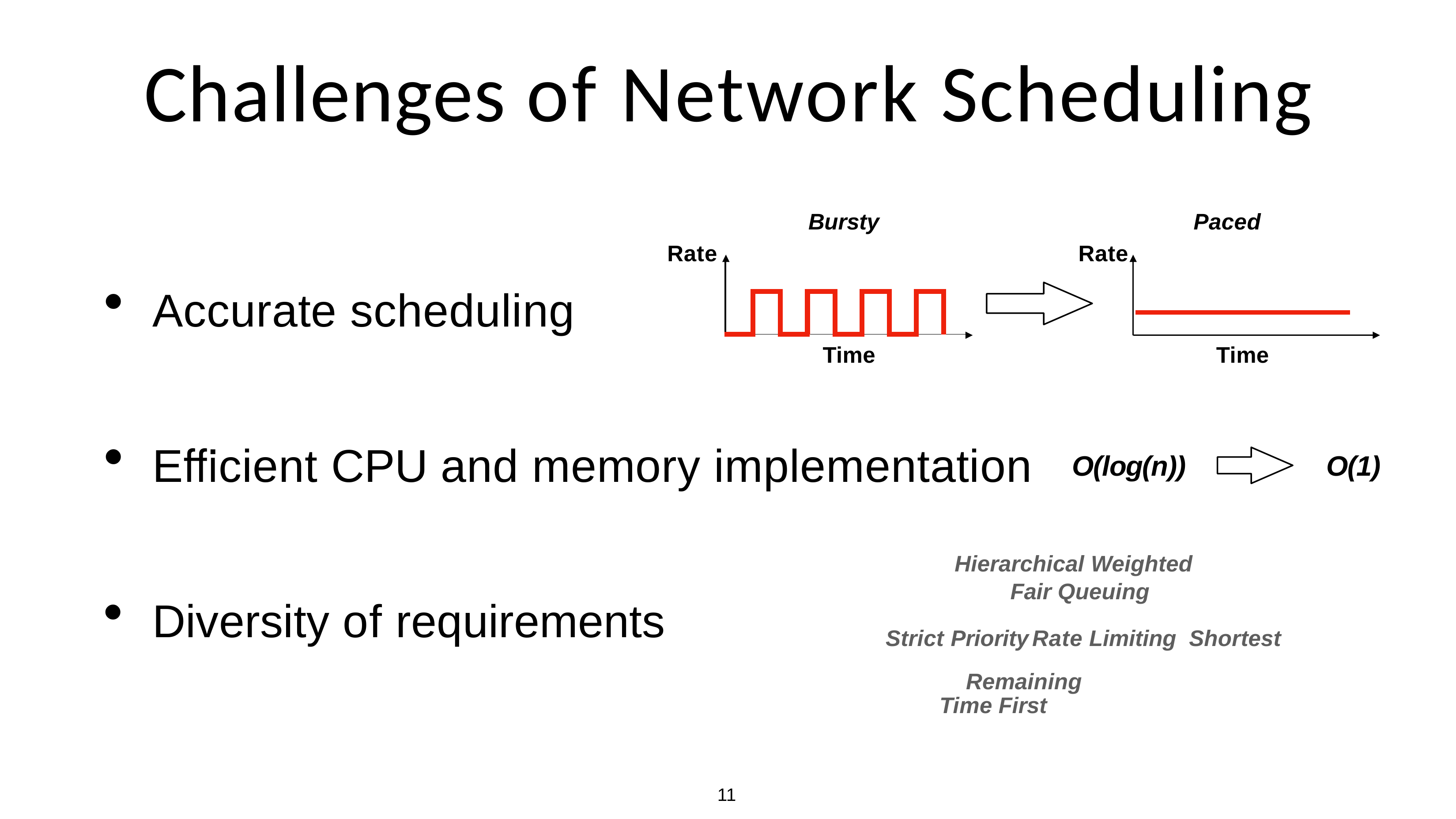

# Challenges of Network Scheduling
Bursty
Paced
Rate
Rate

|  |  |  |  |  |  |  |  |  |
| --- | --- | --- | --- | --- | --- | --- | --- | --- |
|  |  |  |  |  |  |  |  |  |
Accurate scheduling

Time
Time
Eﬃcient CPU and memory implementation
O(log(n))
O(1)

Hierarchical Weighted  Fair Queuing
Strict Priority	Rate Limiting  Shortest Remaining
Time First
Diversity of requirements
11